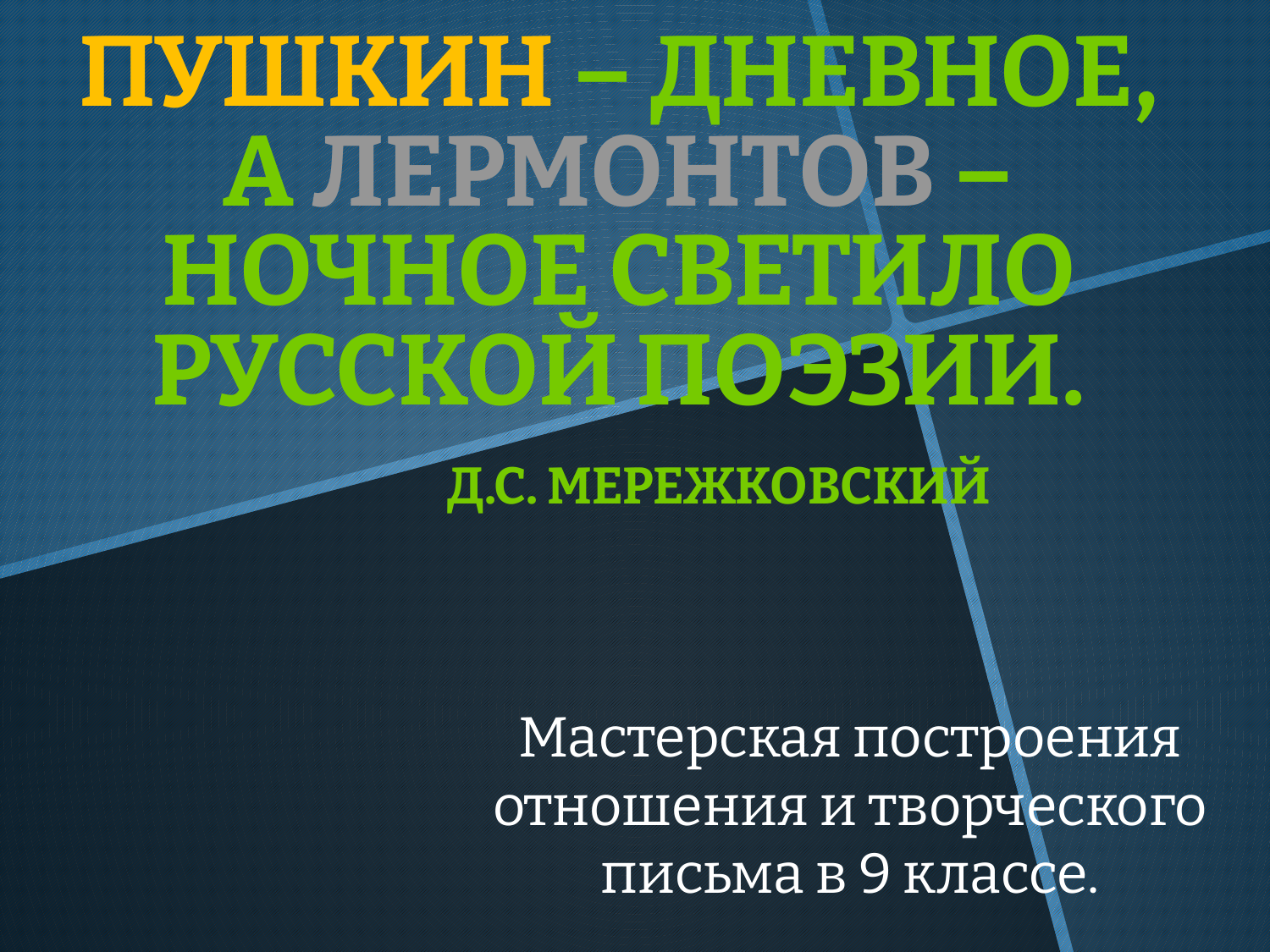

# Пушкин – дневное, а Лермонтов – ночное светило русской поэзии. Д.С. Мережковский
Мастерская построения отношения и творческого письма в 9 классе.